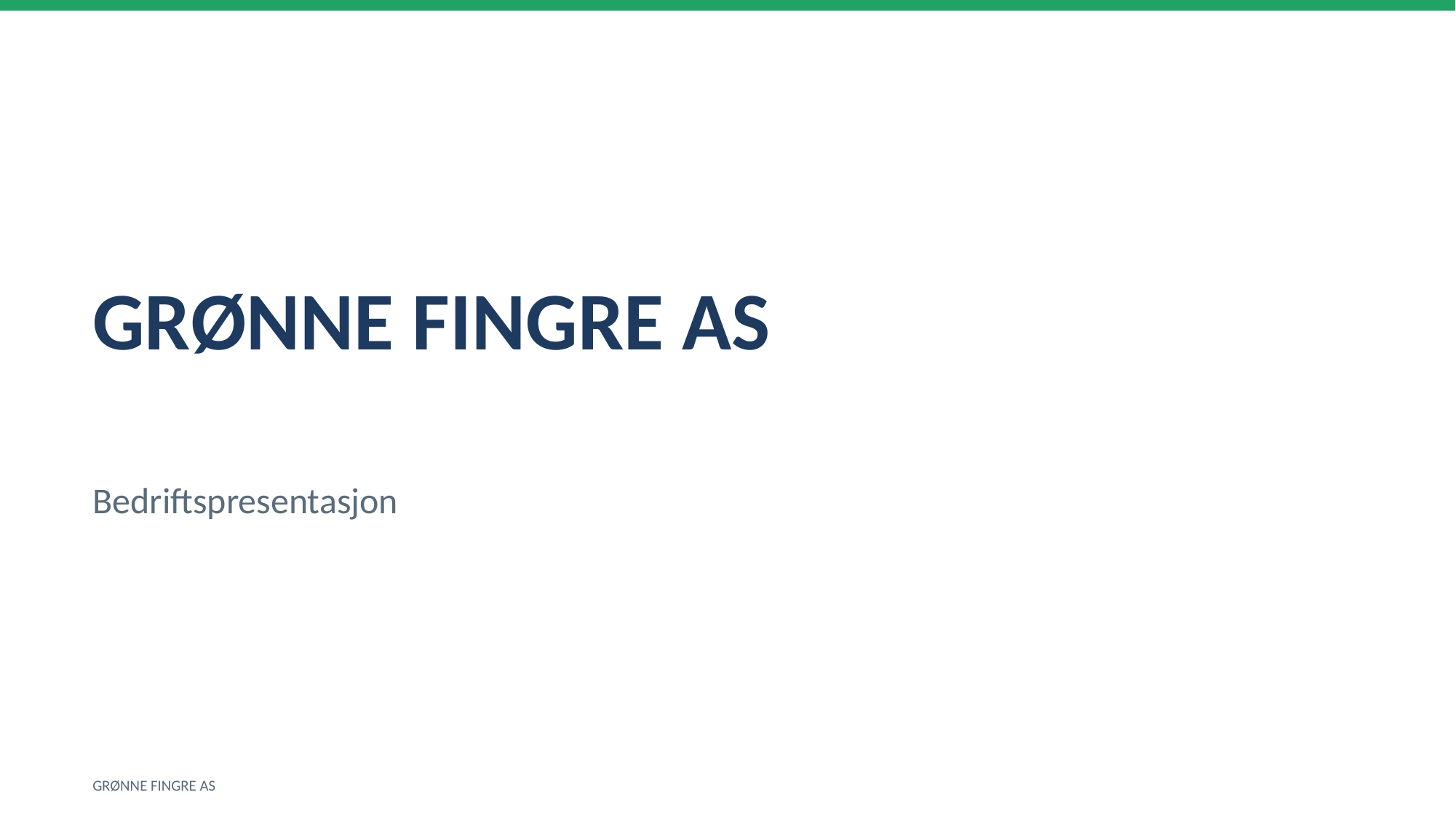

GRØNNE FINGRE AS
Bedriftspresentasjon
GRØNNE FINGRE AS